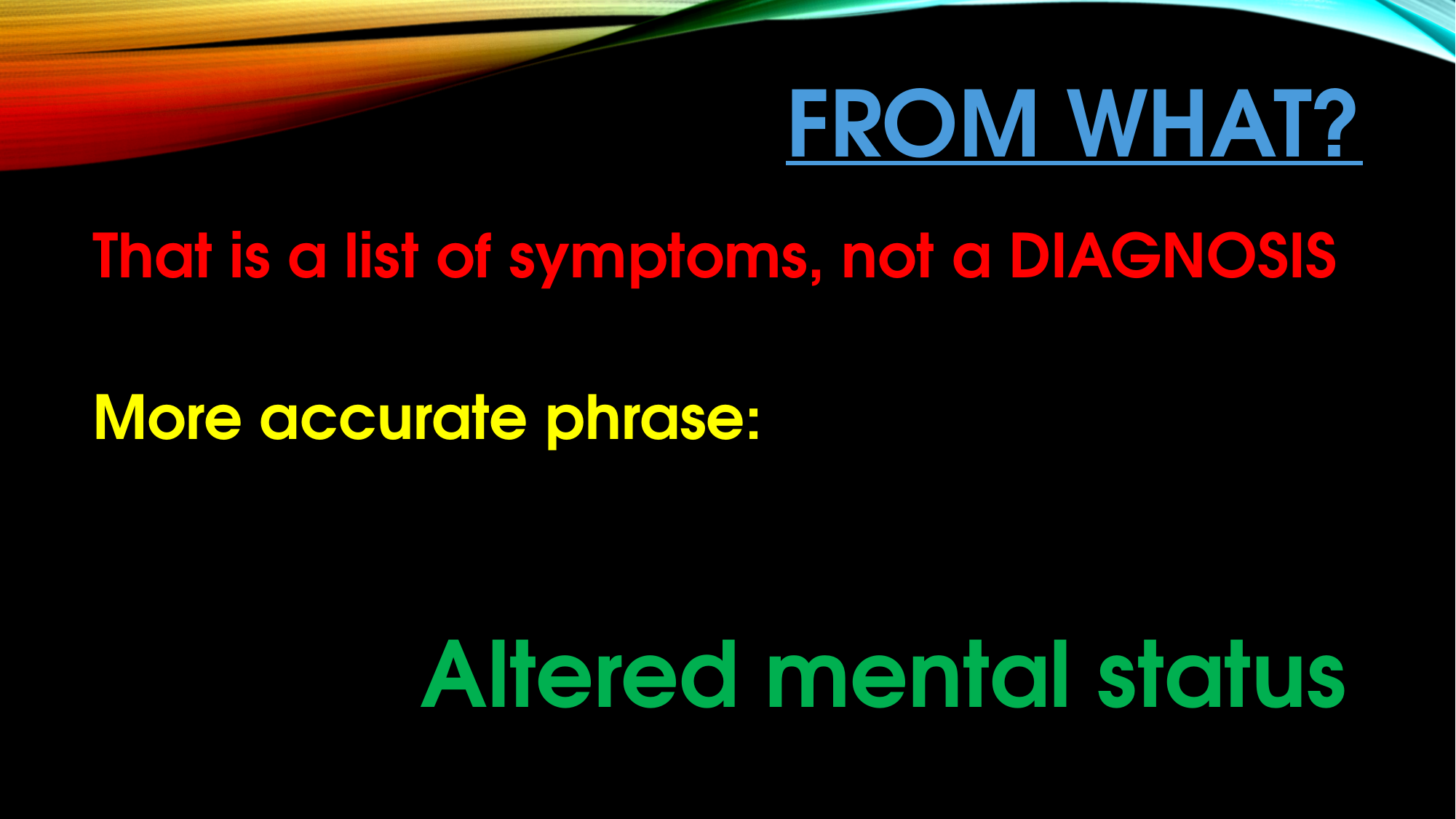

# From What?
That is a list of symptoms, not a DIAGNOSIS

More accurate phrase:

			Altered mental status